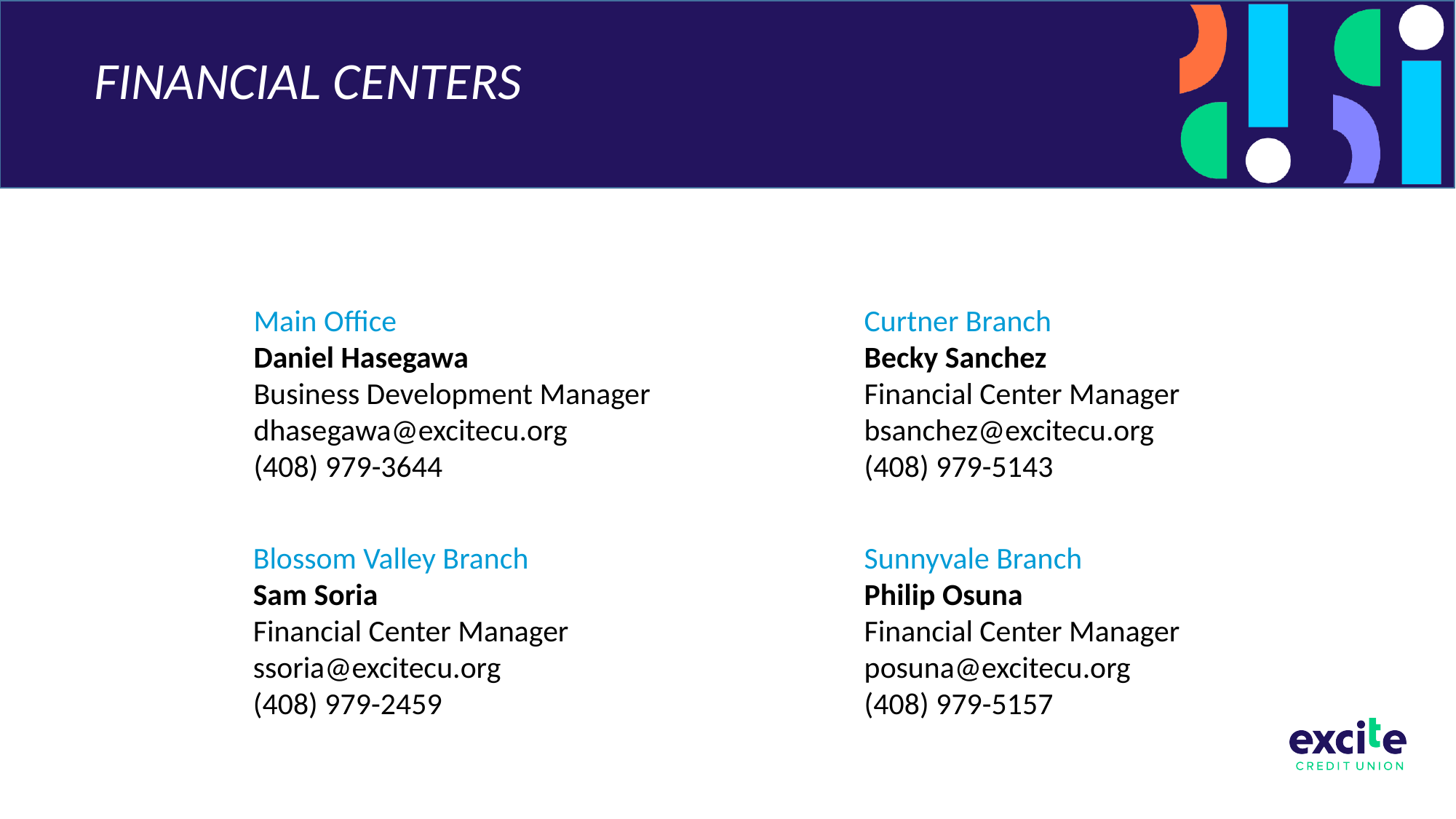

# Financial Centers
Main Office
Daniel Hasegawa
Business Development Manager
dhasegawa@excitecu.org
(408) 979-3644
Curtner Branch
Becky Sanchez
Financial Center Manager
bsanchez@excitecu.org
(408) 979-5143
Blossom Valley Branch
Sam Soria
Financial Center Manager
ssoria@excitecu.org
(408) 979-2459
Sunnyvale Branch
Philip Osuna
Financial Center Manager
posuna@excitecu.org
(408) 979-5157